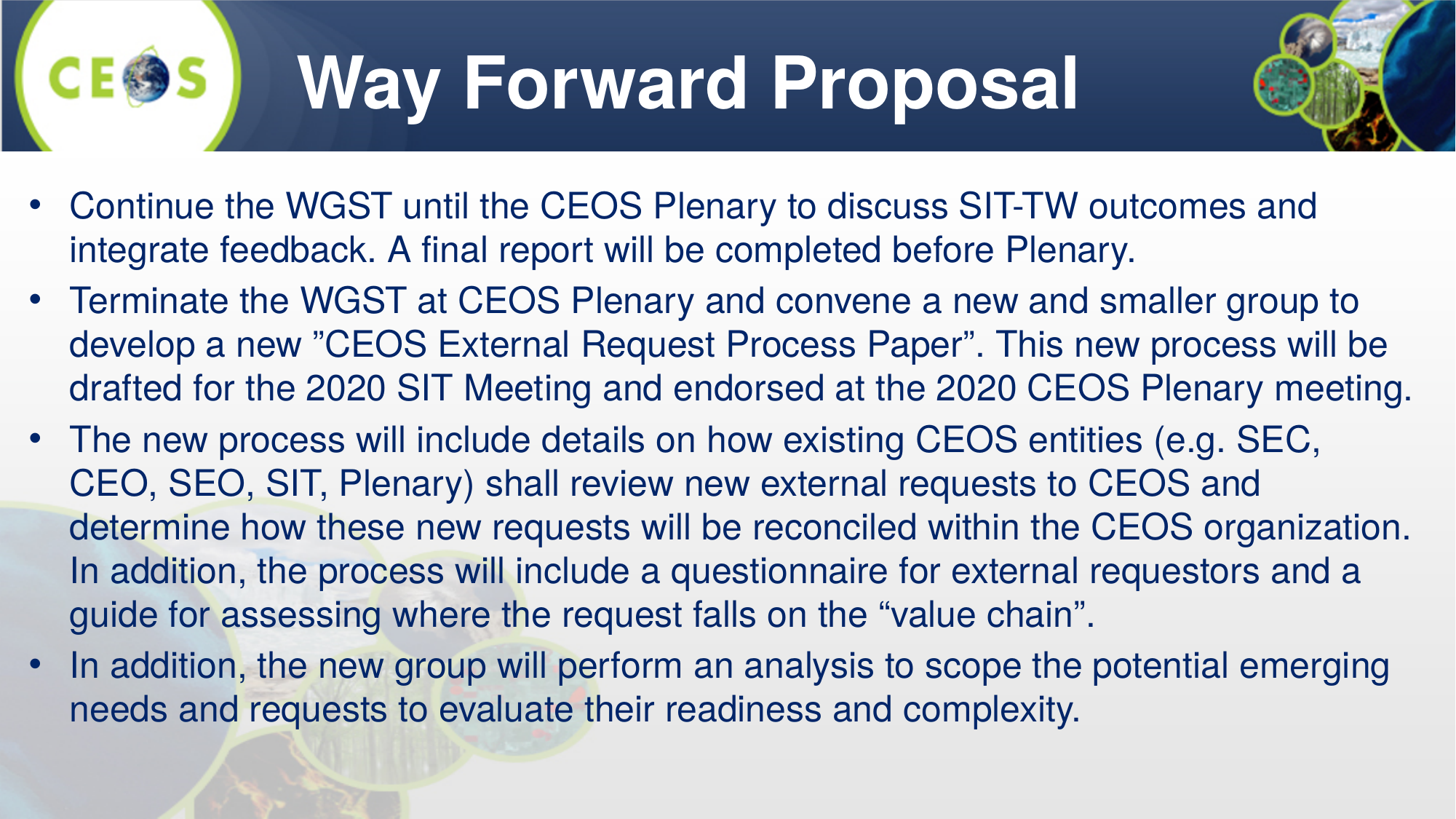

Way Forward Proposal
Continue the WGST until the CEOS Plenary to discuss SIT-TW outcomes and integrate feedback. A final report will be completed before Plenary.
Terminate the WGST at CEOS Plenary and convene a new and smaller group to develop a new ”CEOS External Request Process Paper”. This new process will be drafted for the 2020 SIT Meeting and endorsed at the 2020 CEOS Plenary meeting.
The new process will include details on how existing CEOS entities (e.g. SEC, CEO, SEO, SIT, Plenary) shall review new external requests to CEOS and determine how these new requests will be reconciled within the CEOS organization. In addition, the process will include a questionnaire for external requestors and a guide for assessing where the request falls on the “value chain”.
In addition, the new group will perform an analysis to scope the potential emerging needs and requests to evaluate their readiness and complexity.